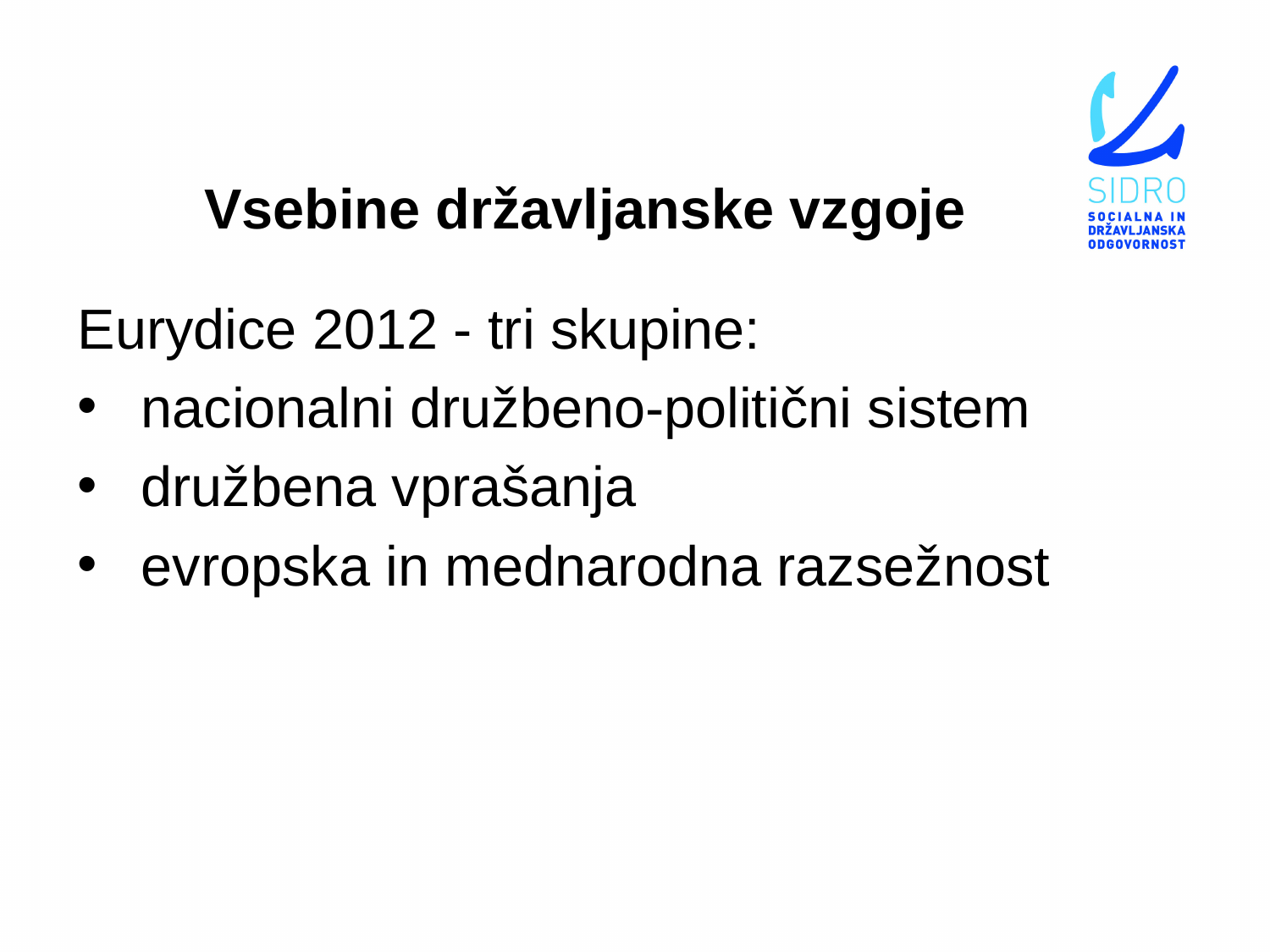

# Vsebine državljanske vzgoje
Eurydice 2012 - tri skupine:
nacionalni družbeno-politični sistem
družbena vprašanja
evropska in mednarodna razsežnost